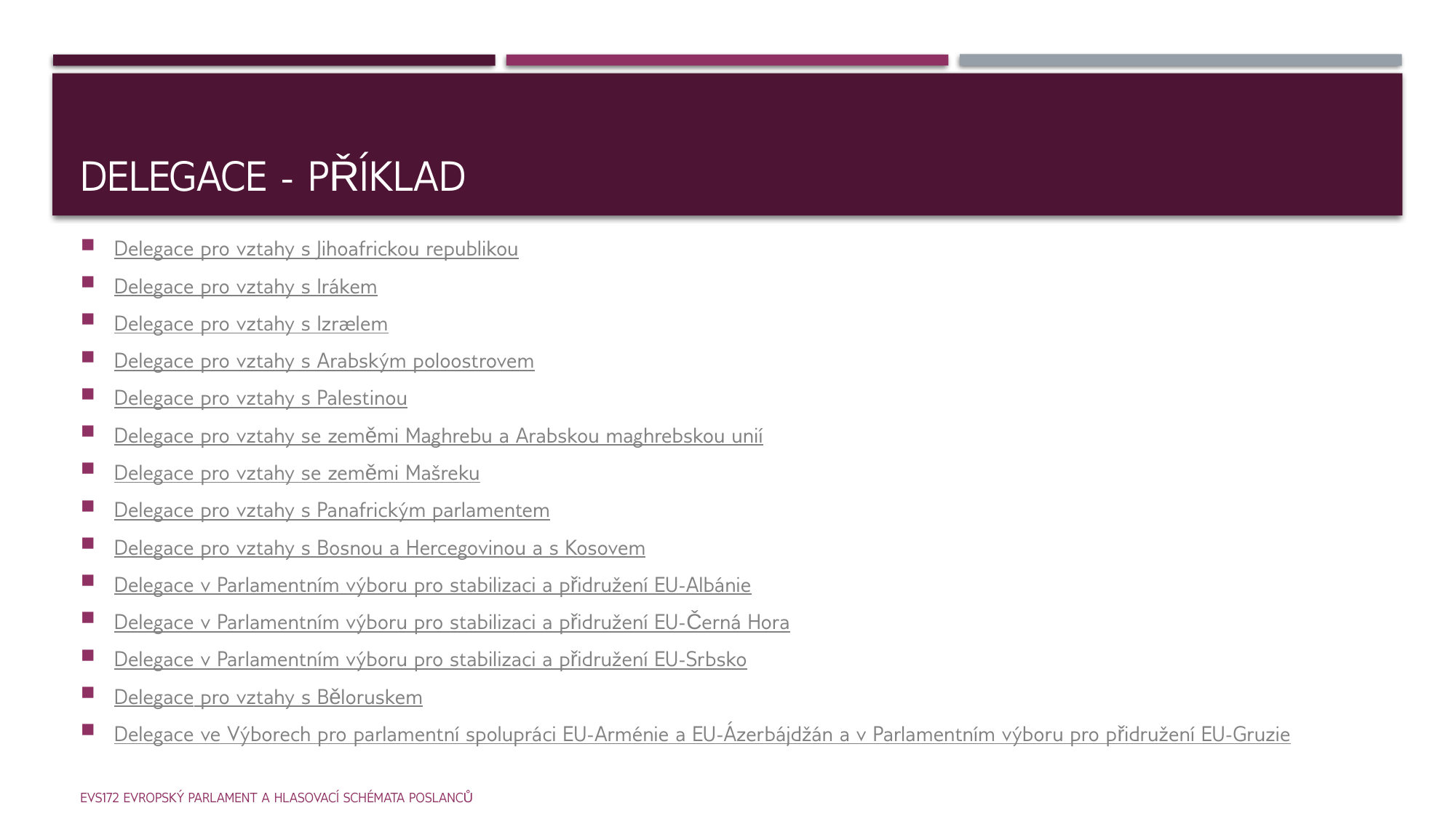

# Delegace - příklad
Delegace pro vztahy s Jihoafrickou republikou
Delegace pro vztahy s Irákem
Delegace pro vztahy s Izraelem
Delegace pro vztahy s Arabským poloostrovem
Delegace pro vztahy s Palestinou
Delegace pro vztahy se zeměmi Maghrebu a Arabskou maghrebskou unií
Delegace pro vztahy se zeměmi Mašreku
Delegace pro vztahy s Panafrickým parlamentem
Delegace pro vztahy s Bosnou a Hercegovinou a s Kosovem
Delegace v Parlamentním výboru pro stabilizaci a přidružení EU-Albánie
Delegace v Parlamentním výboru pro stabilizaci a přidružení EU-Černá Hora
Delegace v Parlamentním výboru pro stabilizaci a přidružení EU-Srbsko
Delegace pro vztahy s Běloruskem
Delegace ve Výborech pro parlamentní spolupráci EU-Arménie a EU-Ázerbájdžán a v Parlamentním výboru pro přidružení EU-Gruzie
EVS172 Evropský parlament a hlasovací schémata poslanců